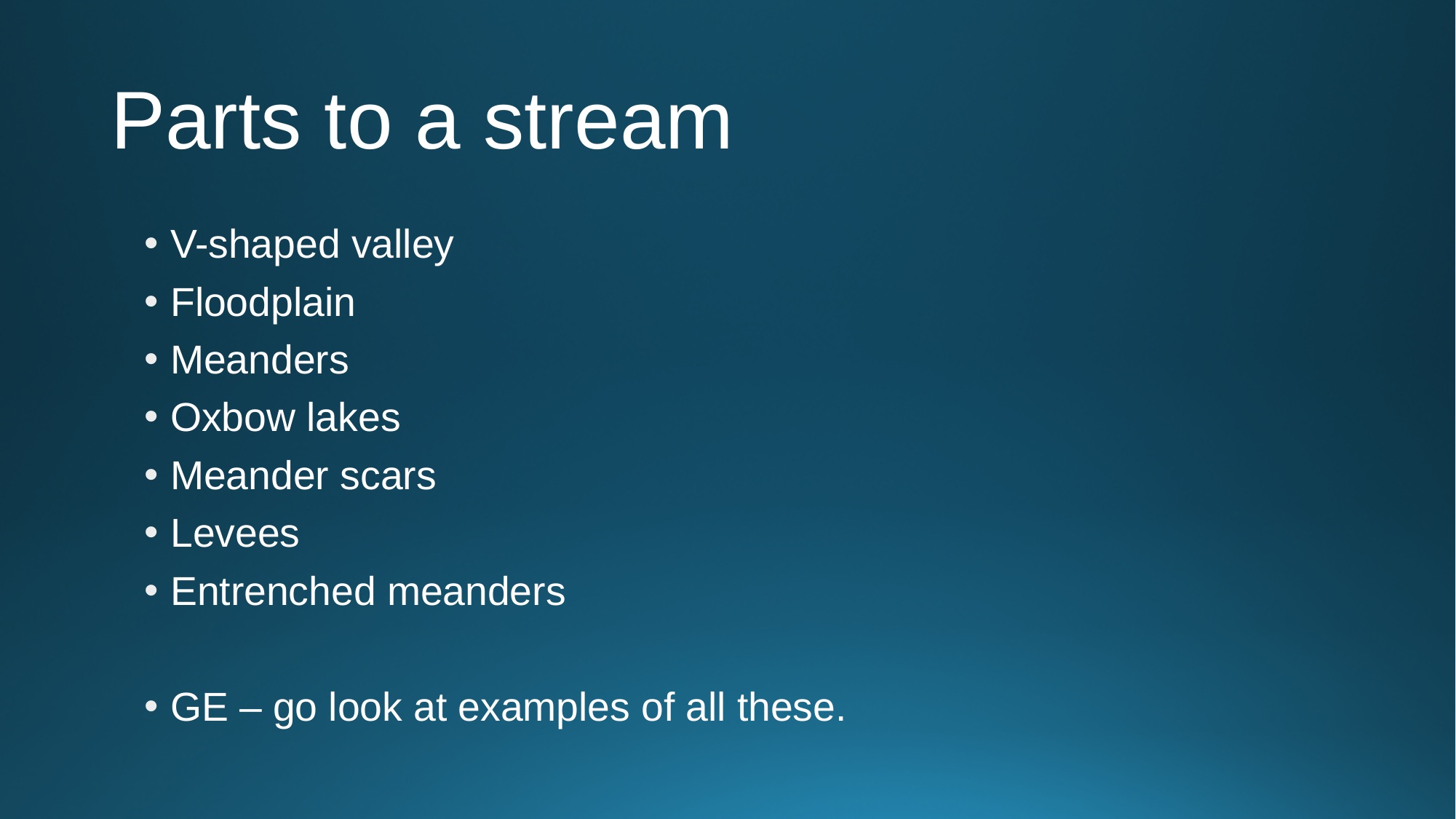

# Parts to a stream
V-shaped valley
Floodplain
Meanders
Oxbow lakes
Meander scars
Levees
Entrenched meanders

GE – go look at examples of all these.